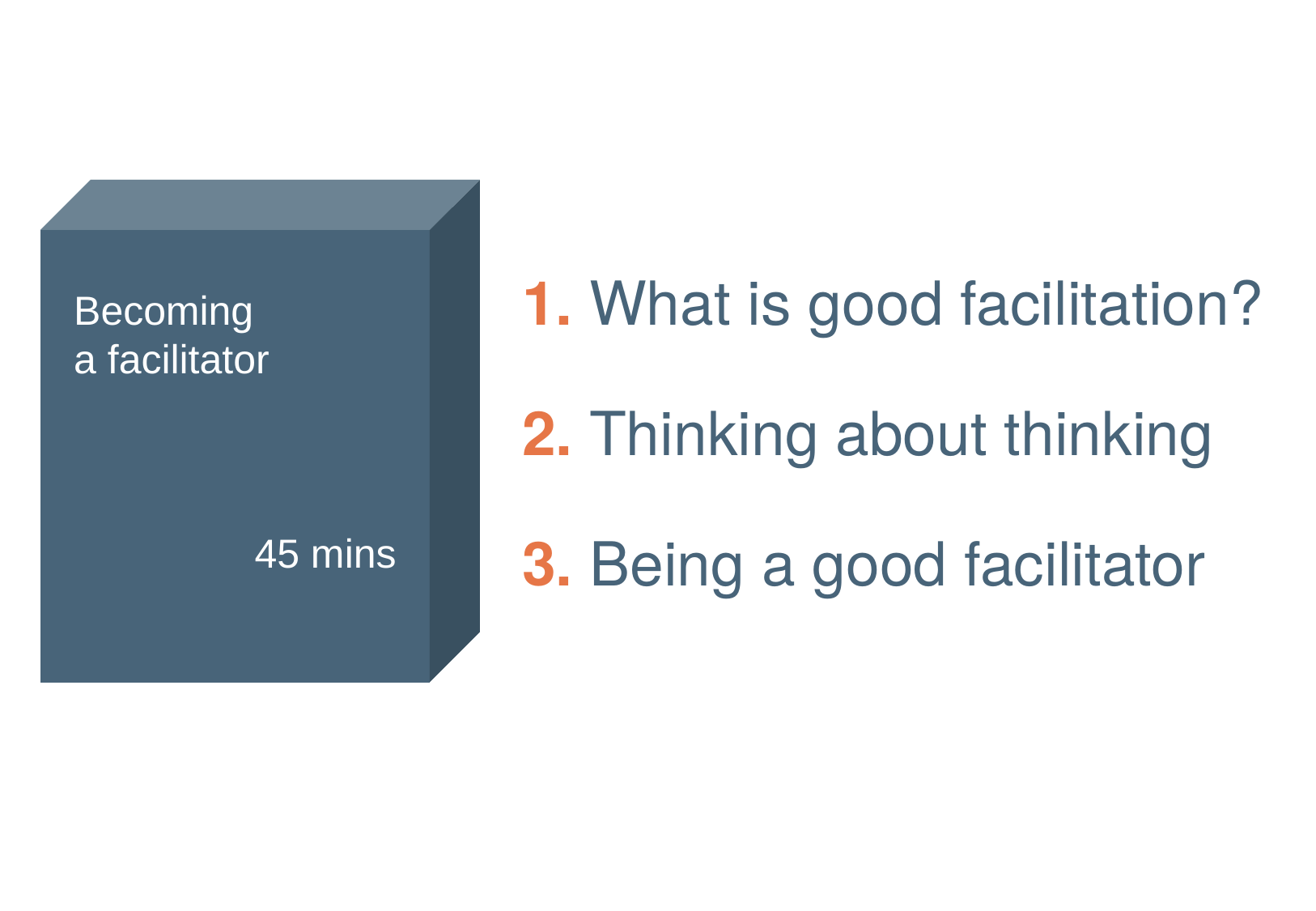

Becoming
a facilitator

45 mins
1. What is good facilitation?
2. Thinking about thinking
3. Being a good facilitator